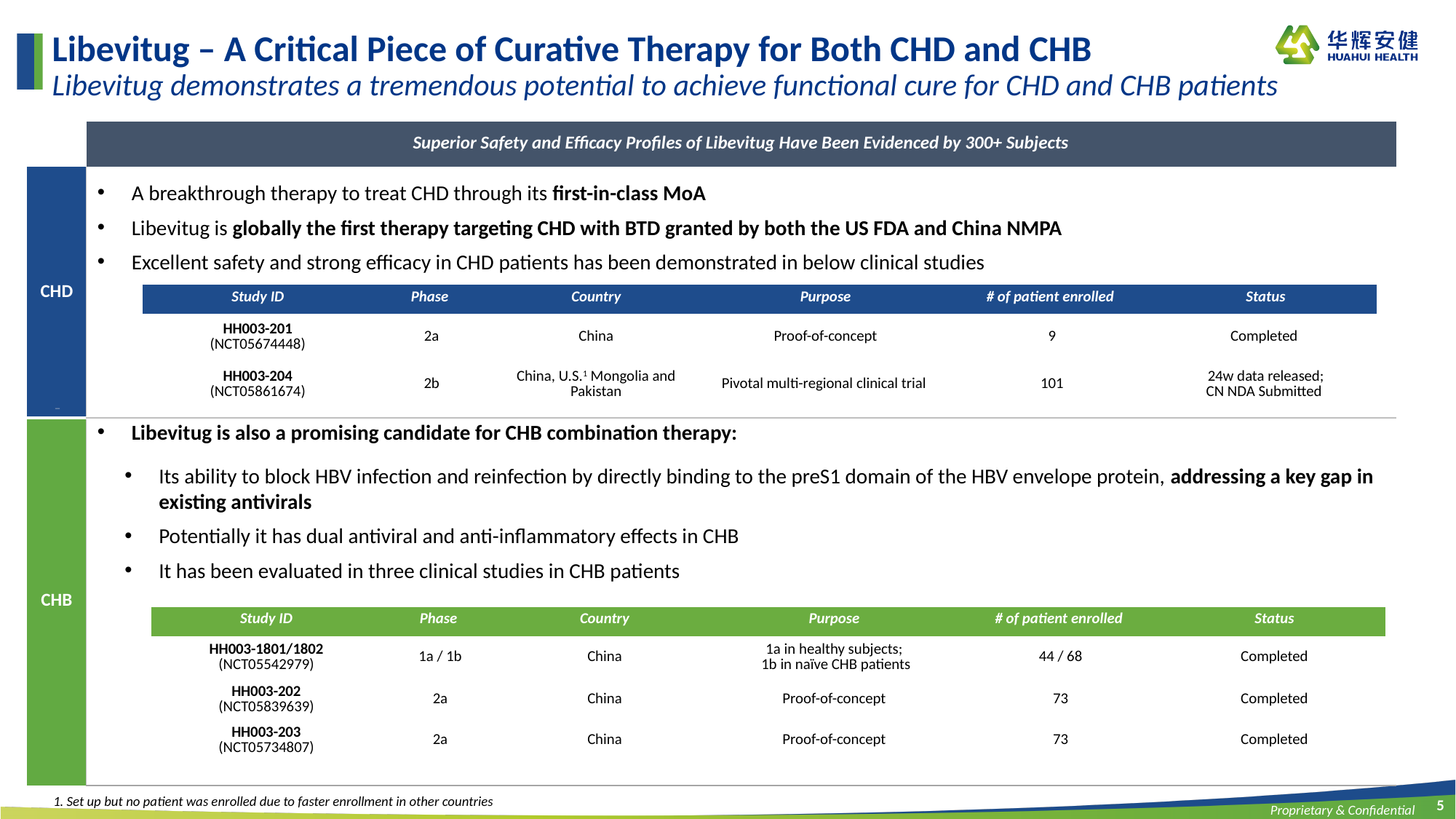

# Libevitug – A Critical Piece of Curative Therapy for Both CHD and CHB Libevitug demonstrates a tremendous potential to achieve functional cure for CHD and CHB patients
|  | Superior Safety and Efficacy Profiles of Libevitug Have Been Evidenced by 300+ Subjects |
| --- | --- |
| CHD |  |
| CHB |  |
A breakthrough therapy to treat CHD through its first-in-class MoA
Libevitug is globally the first therapy targeting CHD with BTD granted by both the US FDA and China NMPA
Excellent safety and strong efficacy in CHD patients has been demonstrated in below clinical studies

Libevitug is also a promising candidate for CHB combination therapy:
Its ability to block HBV infection and reinfection by directly binding to the preS1 domain of the HBV envelope protein, addressing a key gap in existing antivirals
Potentially it has dual antiviral and anti-inflammatory effects in CHB
It has been evaluated in three clinical studies in CHB patients

| Study ID | Phase | Country | Purpose | # of patient enrolled | Status |
| --- | --- | --- | --- | --- | --- |
| HH003-201 (NCT05674448) | 2a | China | Proof-of-concept | 9 | Completed |
| HH003-204 (NCT05861674) | 2b | China, U.S.1 Mongolia and Pakistan | Pivotal multi-regional clinical trial | 101 | 24w data released; CN NDA Submitted |
| Study ID | Phase | Country | Purpose | # of patient enrolled | Status |
| --- | --- | --- | --- | --- | --- |
| HH003-1801/1802 (NCT05542979) | 1a / 1b | China | 1a in healthy subjects; 1b in naïve CHB patients | 44 / 68 | Completed |
| HH003-202 (NCT05839639) | 2a | China | Proof-of-concept | 73 | Completed |
| HH003-203 (NCT05734807) | 2a | China | Proof-of-concept | 73 | Completed |
5
1. Set up but no patient was enrolled due to faster enrollment in other countries